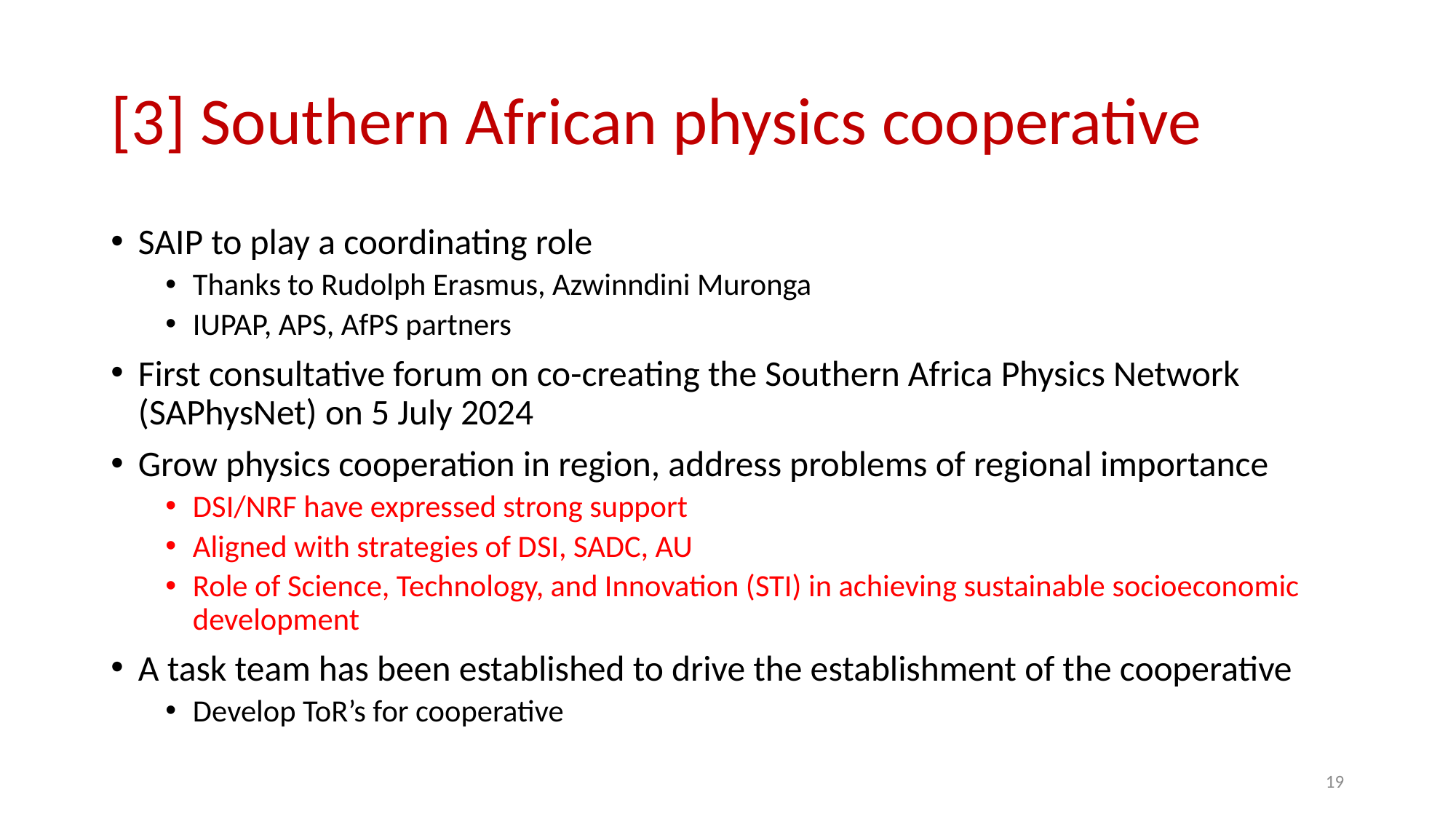

# [3] Southern African physics cooperative
SAIP to play a coordinating role
Thanks to Rudolph Erasmus, Azwinndini Muronga
IUPAP, APS, AfPS partners
First consultative forum on co-creating the Southern Africa Physics Network (SAPhysNet) on 5 July 2024
Grow physics cooperation in region, address problems of regional importance
DSI/NRF have expressed strong support
Aligned with strategies of DSI, SADC, AU
Role of Science, Technology, and Innovation (STI) in achieving sustainable socioeconomic development
A task team has been established to drive the establishment of the cooperative
Develop ToR’s for cooperative

19